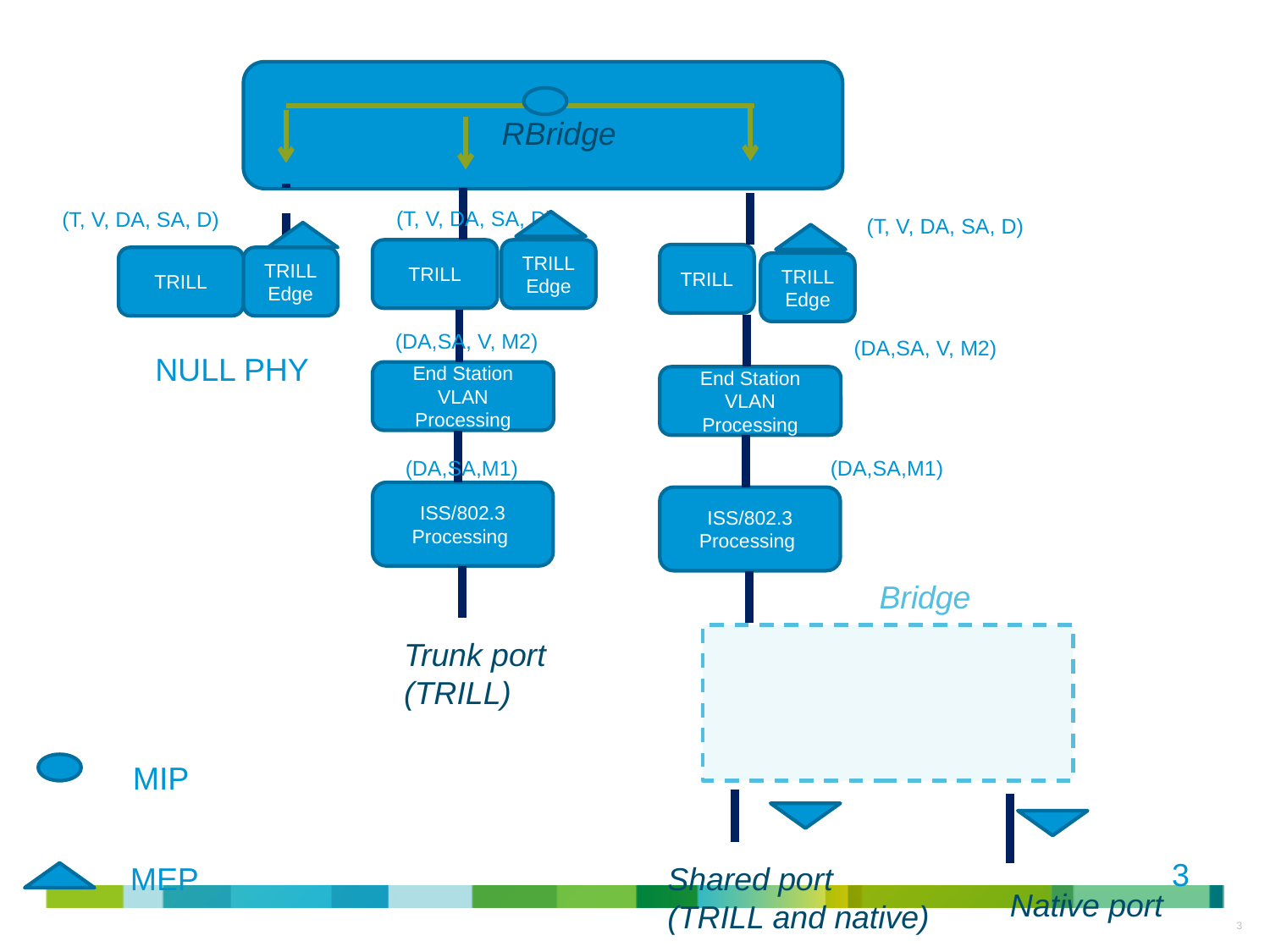

RBridge
(T, V, DA, SA, D)
(T, V, DA, SA, D)
(T, V, DA, SA, D)

TRILL
TRILLEdge
TRILL
TRILL
TRILLEdge
TRILLEdge
(DA,SA, V, M2)
(DA,SA, V, M2)
NULL PHY
End Station VLAN Processing
End Station VLAN Processing
(DA,SA,M1)
(DA,SA,M1)
ISS/802.3 Processing
ISS/802.3 Processing
Bridge

Trunk port
(TRILL)
MIP

3
MEP
Shared port
(TRILL and native)

Native port